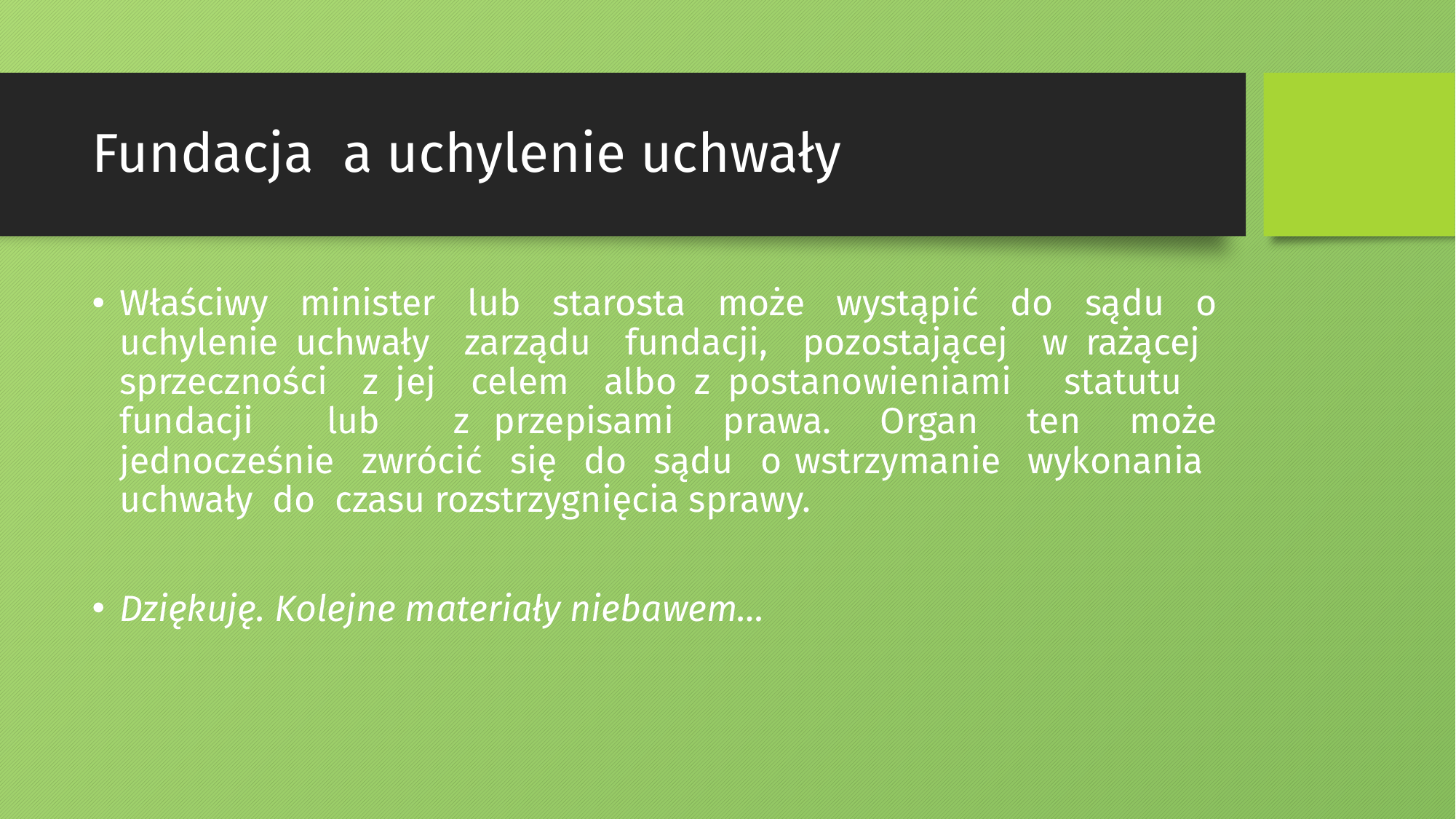

# Fundacja  a uchylenie uchwały
Właściwy  minister  lub  starosta  może  wystąpić  do  sądu  o uchylenie uchwały  zarządu  fundacji,  pozostającej  w rażącej  sprzeczności  z jej  celem  albo z postanowieniami   statutu   fundacji   lub   z przepisami  prawa.  Organ  ten  może jednocześnie  zwrócić  się  do  sądu  o wstrzymanie  wykonania  uchwały  do  czasu rozstrzygnięcia sprawy.

Dziękuję. Kolejne materiały niebawem…